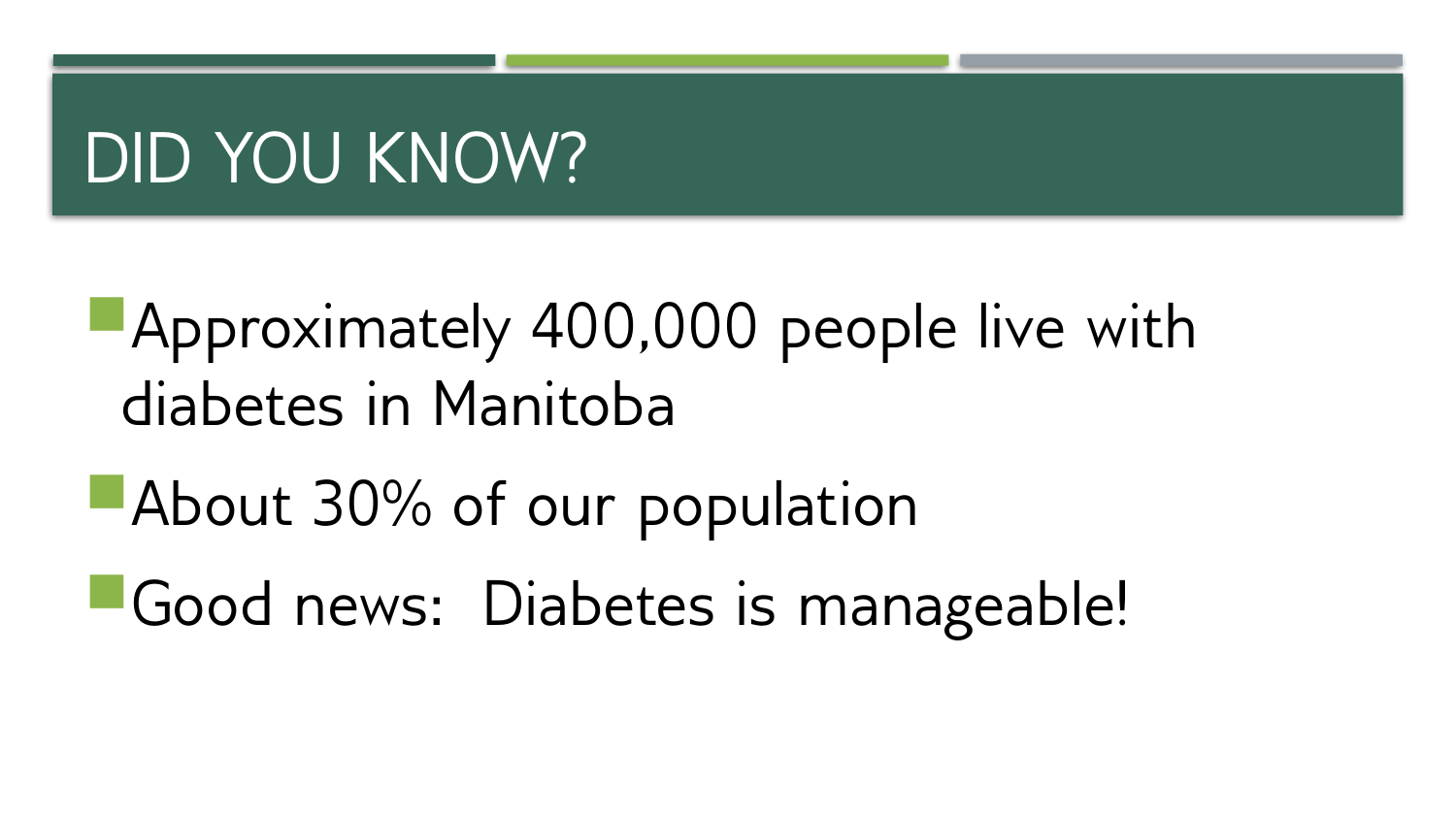

# DID YOU KNOW?
Approximately 400,000 people live with diabetes in Manitoba
About 30% of our population
Good news:  Diabetes is manageable!